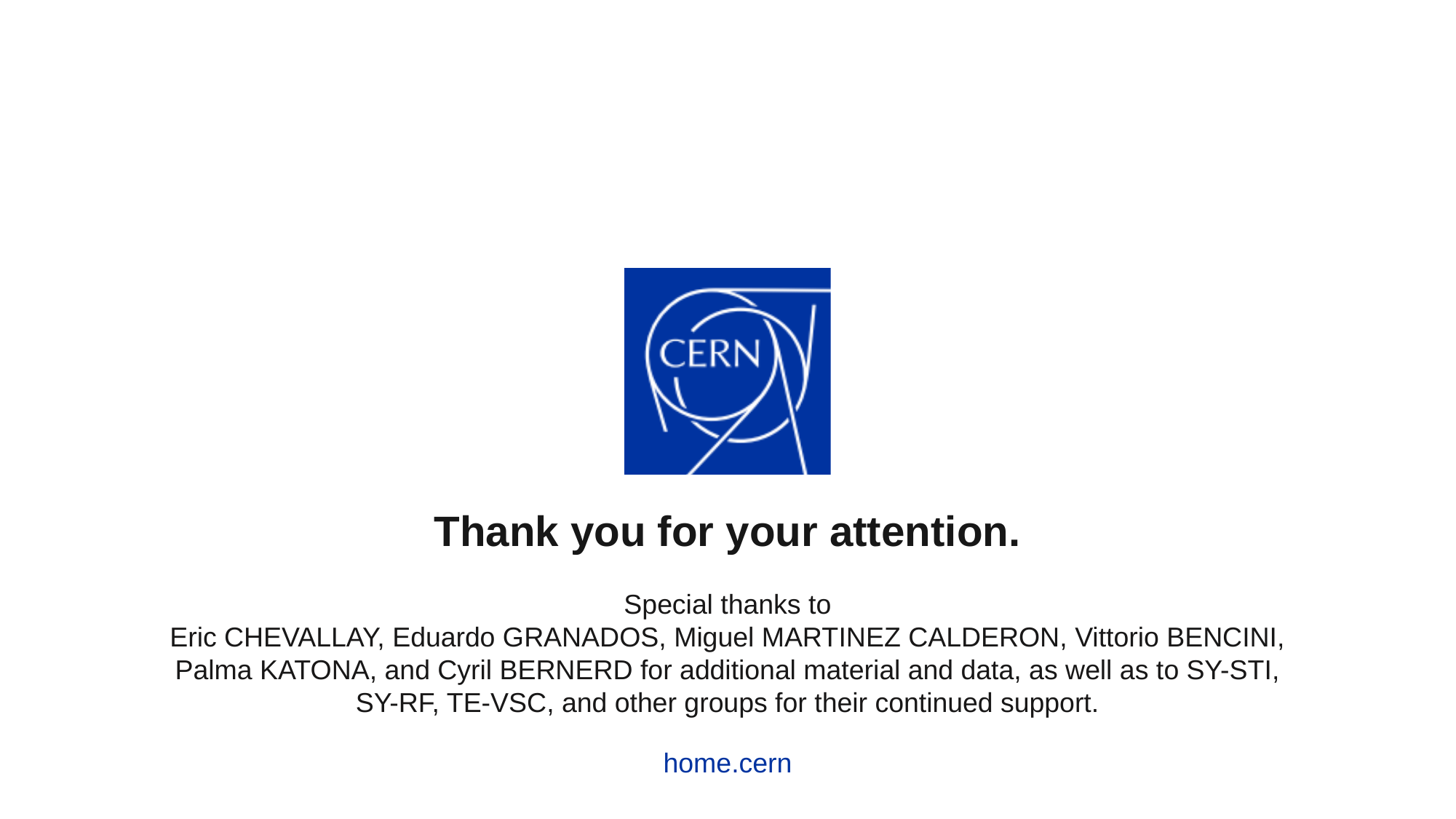

Thank you for your attention.
Special thanks to
Eric CHEVALLAY, Eduardo GRANADOS, Miguel MARTINEZ CALDERON, Vittorio BENCINI, Palma KATONA, and Cyril BERNERD for additional material and data, as well as to SY-STI, SY-RF, TE-VSC, and other groups for their continued support.